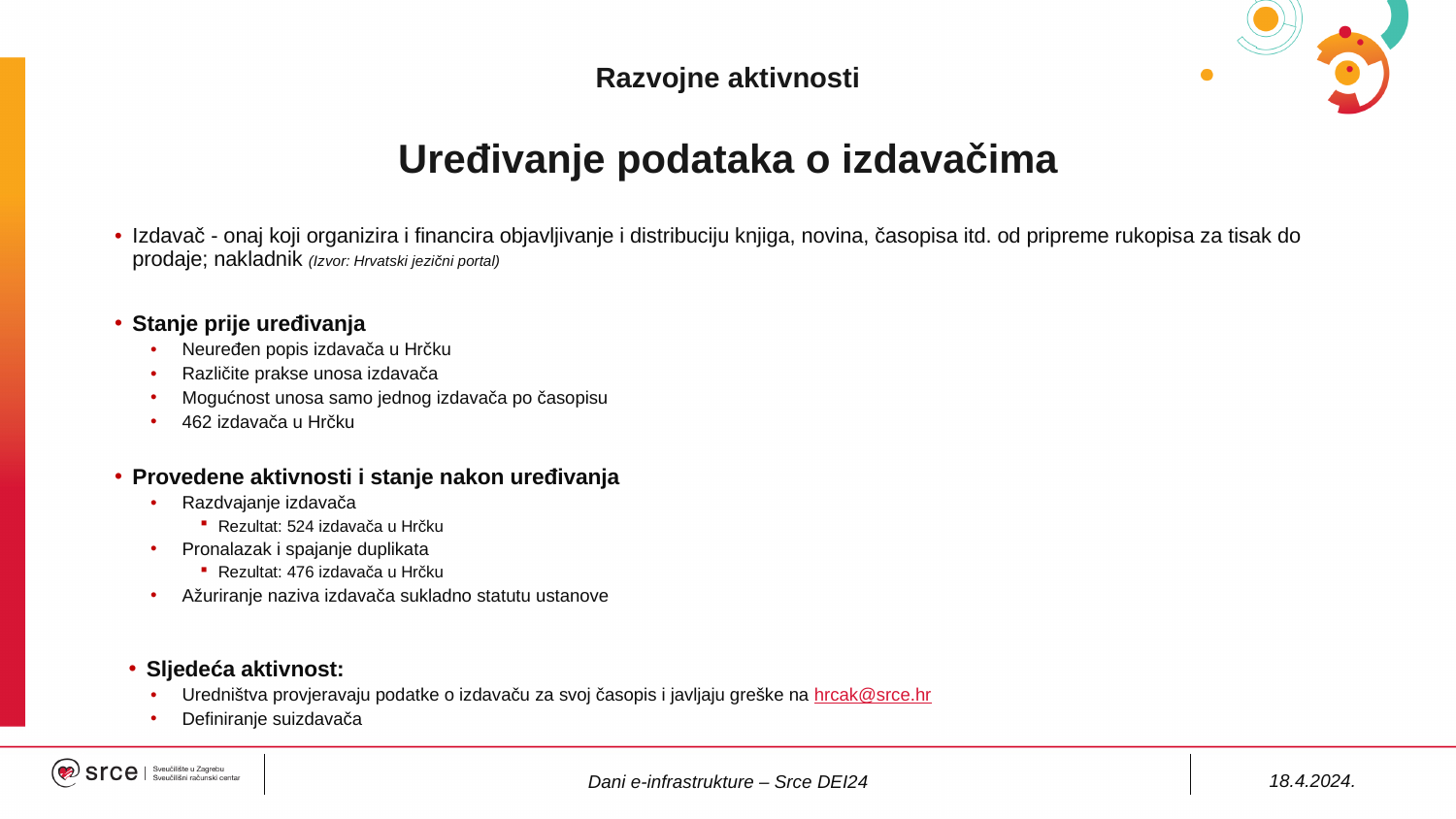

# Razvojne aktivnosti Uređivanje podataka o izdavačima
Izdavač - onaj koji organizira i financira objavljivanje i distribuciju knjiga, novina, časopisa itd. od pripreme rukopisa za tisak do prodaje; nakladnik (Izvor: Hrvatski jezični portal)

Stanje prije uređivanja
Neuređen popis izdavača u Hrčku
Različite prakse unosa izdavača
Mogućnost unosa samo jednog izdavača po časopisu
462 izdavača u Hrčku

Provedene aktivnosti i stanje nakon uređivanja
Razdvajanje izdavača
Rezultat: 524 izdavača u Hrčku
Pronalazak i spajanje duplikata
Rezultat: 476 izdavača u Hrčku
Ažuriranje naziva izdavača sukladno statutu ustanove

Sljedeća aktivnost:
Uredništva provjeravaju podatke o izdavaču za svoj časopis i javljaju greške na hrcak@srce.hr
Definiranje suizdavača

18.4.2024.
Dani e-infrastrukture – Srce DEI24